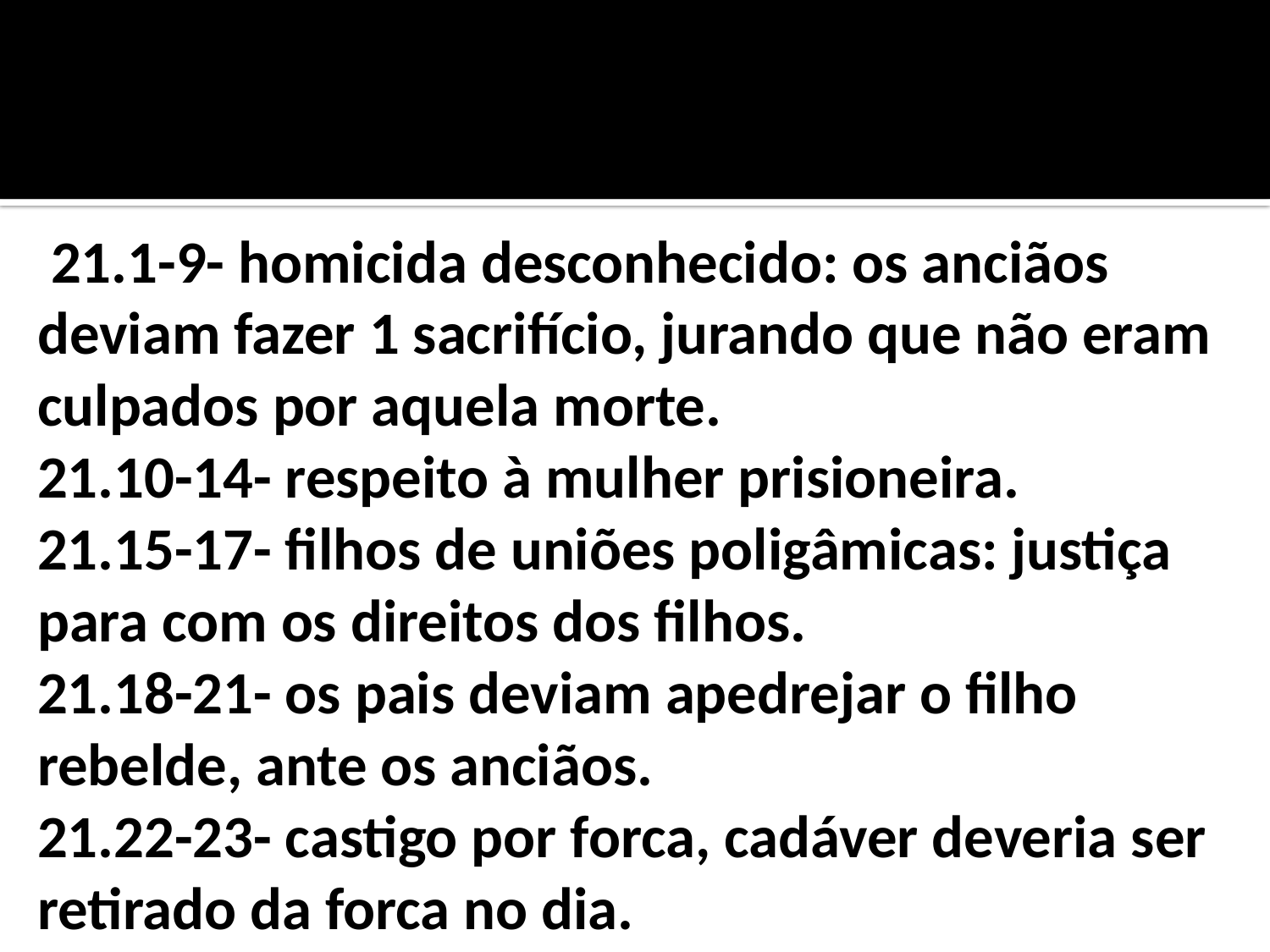

21.1-9- homicida desconhecido: os anciãos deviam fazer 1 sacrifício, jurando que não eram culpados por aquela morte.
21.10-14- respeito à mulher prisioneira.
21.15-17- filhos de uniões poligâmicas: justiça para com os direitos dos filhos.
21.18-21- os pais deviam apedrejar o filho rebelde, ante os anciãos.
21.22-23- castigo por forca, cadáver deveria ser retirado da forca no dia.